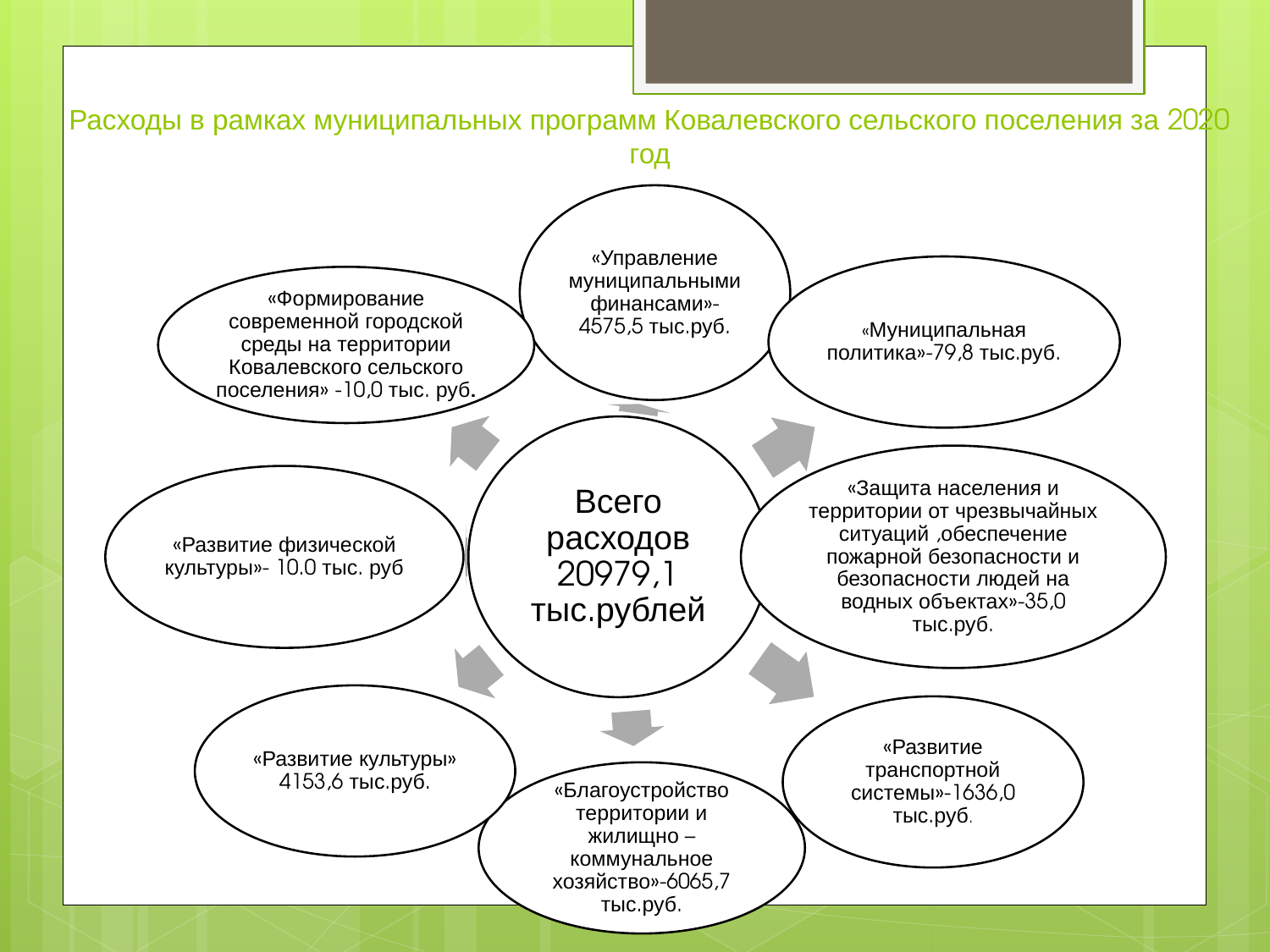

# Расходы в рамках муниципальных программ Ковалевского сельского поселения за 2020 год
Всего расходов 20979,1 тыс.рублей

«Управление муниципальными финансами»- 4575,5 тыс.руб.

«Муниципальная политика»-79,8 тыс.руб.

«Защита населения и территории от чрезвычайных ситуаций ,обеспечение пожарной безопасности и безопасности людей на водных объектах»-35,0 тыс.руб.

«Развитие транспортной системы»-1636,0 тыс.руб.

«Благоустройство территории и жилищно –коммунальное хозяйство»-6065,7 тыс.руб.

«Развитие культуры» 4153,6 тыс.руб.

«Развитие физической культуры»- 10.0 тыс. руб

«Формирование современной городской среды на территории Ковалевского сельского поселения» -10,0 тыс. руб.